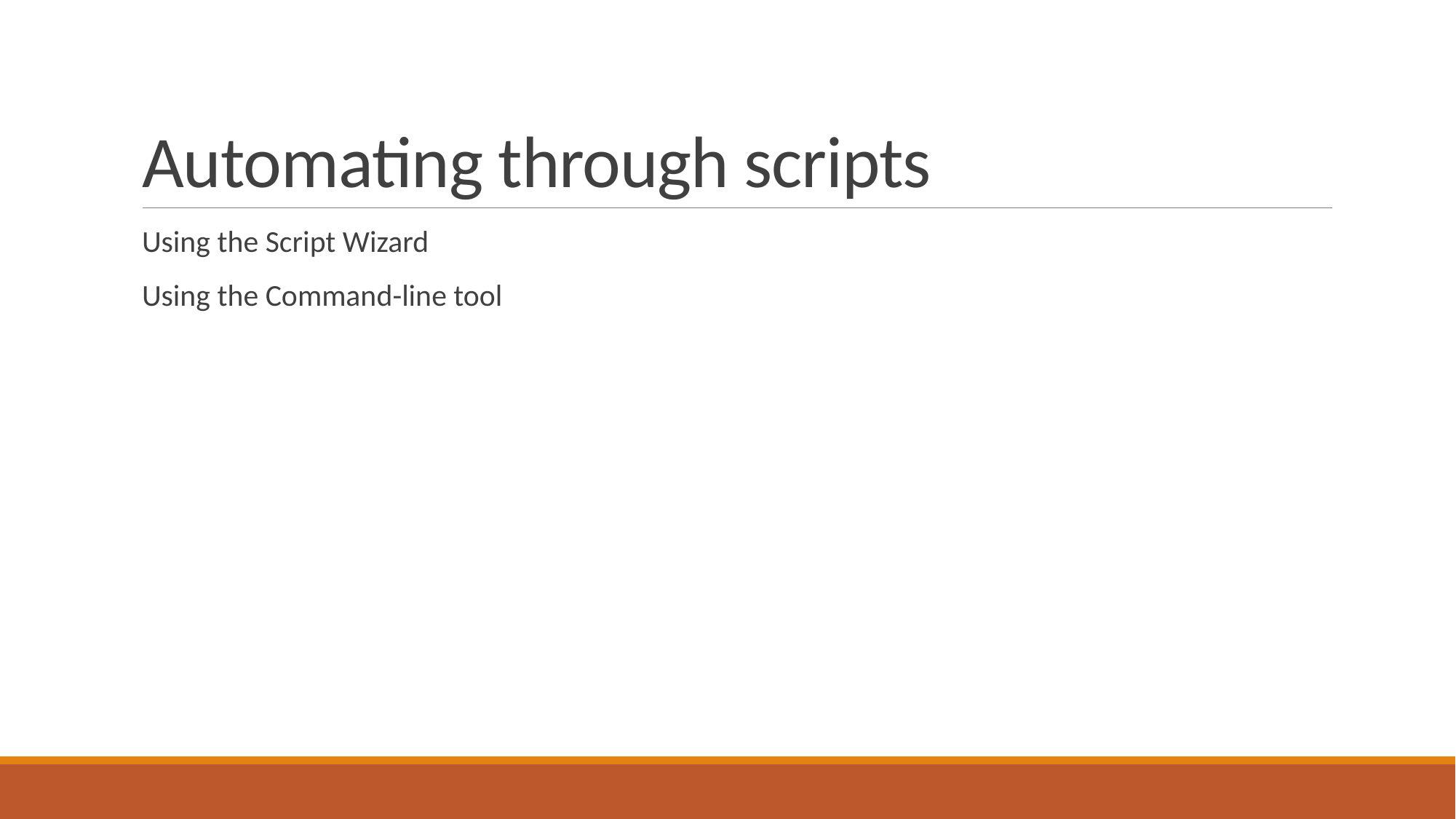

# Automating through scripts
Using the Script Wizard
Using the Command-line tool